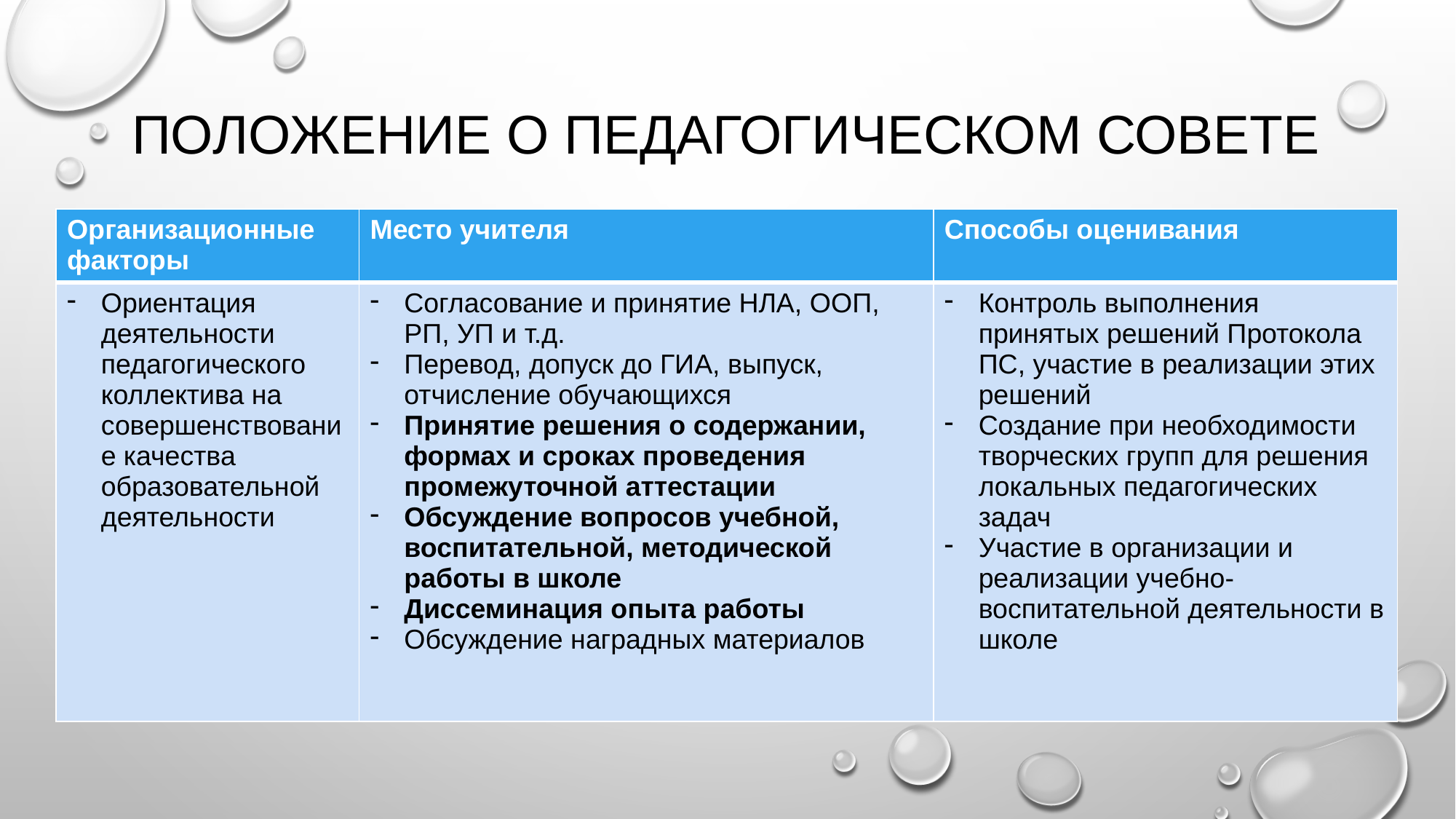

# Положение о педагогическом совете
| Организационные факторы | Место учителя | Способы оценивания |
| --- | --- | --- |
| Ориентация деятельности педагогического коллектива на совершенствование качества образовательной деятельности | Согласование и принятие НЛА, ООП, РП, УП и т.д. Перевод, допуск до ГИА, выпуск, отчисление обучающихся Принятие решения о содержании, формах и сроках проведения промежуточной аттестации Обсуждение вопросов учебной, воспитательной, методической работы в школе Диссеминация опыта работы Обсуждение наградных материалов | Контроль выполнения принятых решений Протокола ПС, участие в реализации этих решений Создание при необходимости творческих групп для решения локальных педагогических задач Участие в организации и реализации учебно-воспитательной деятельности в школе |